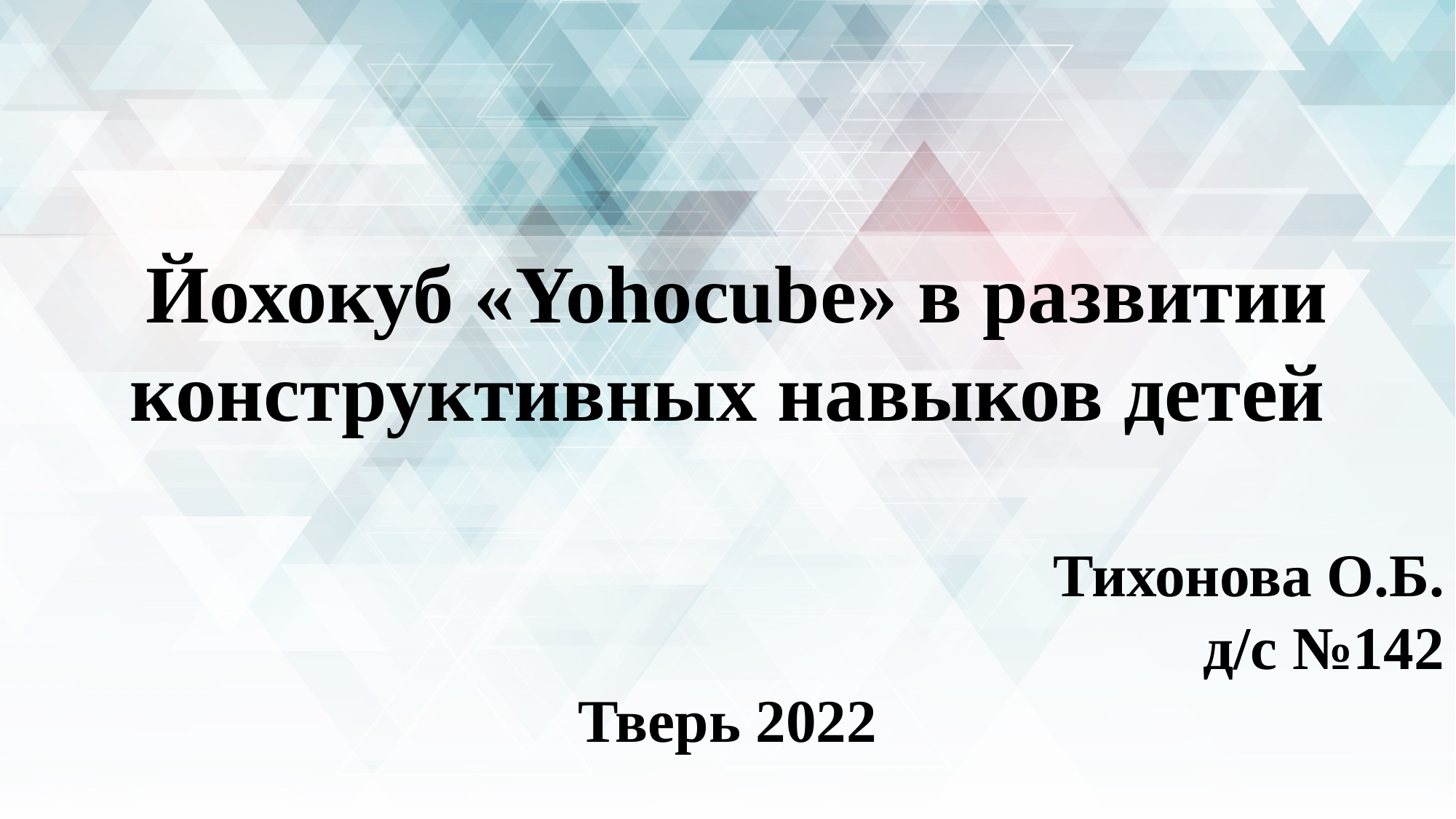

Йохокуб «Yohocube» в развитии конструктивных навыков детей

Тихонова О.Б.
 д/с №142
Тверь 2022